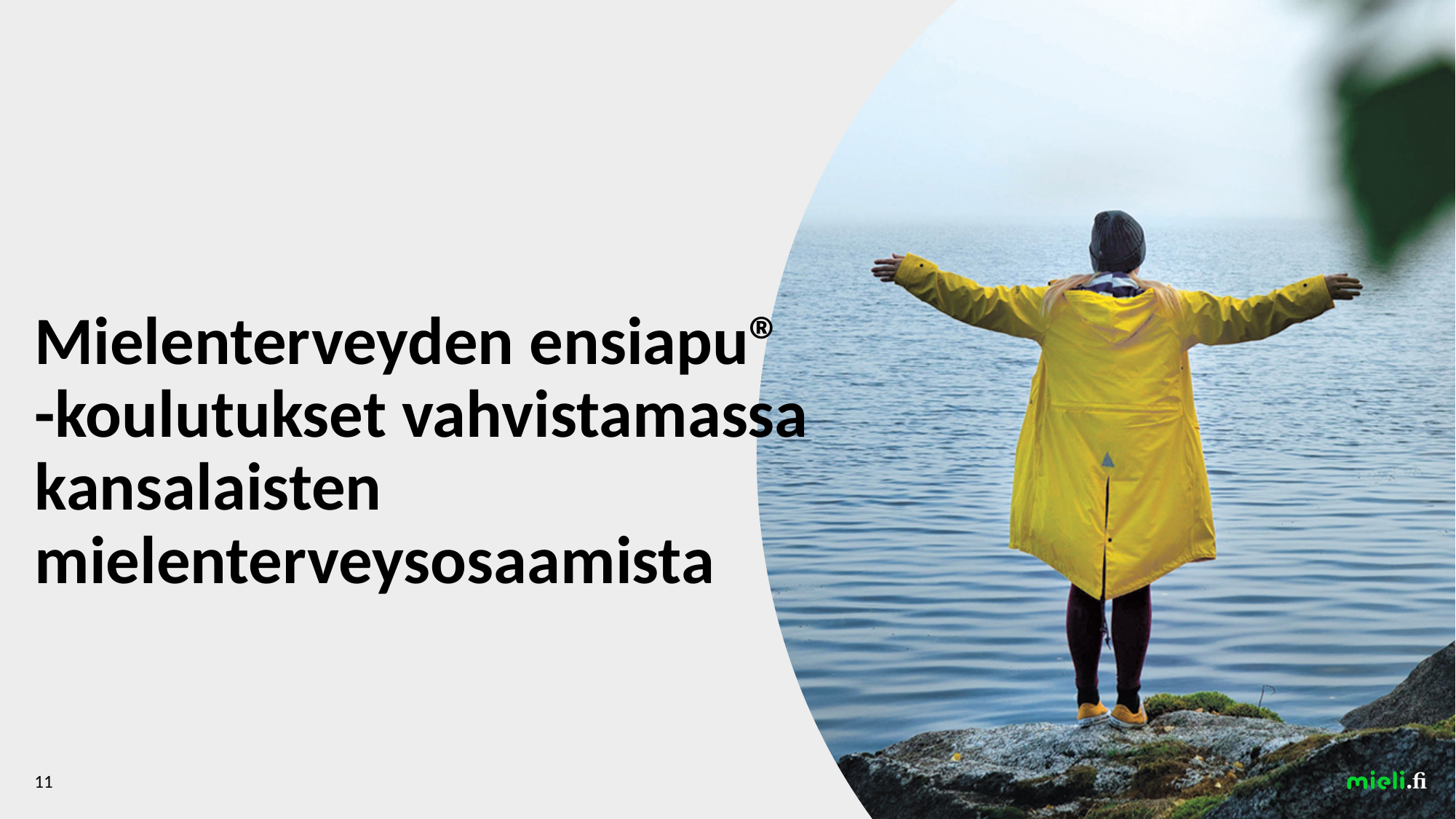

# Mielenterveyden ensiapu® -koulutukset vahvistamassa kansalaisten mielenterveysosaamista
11